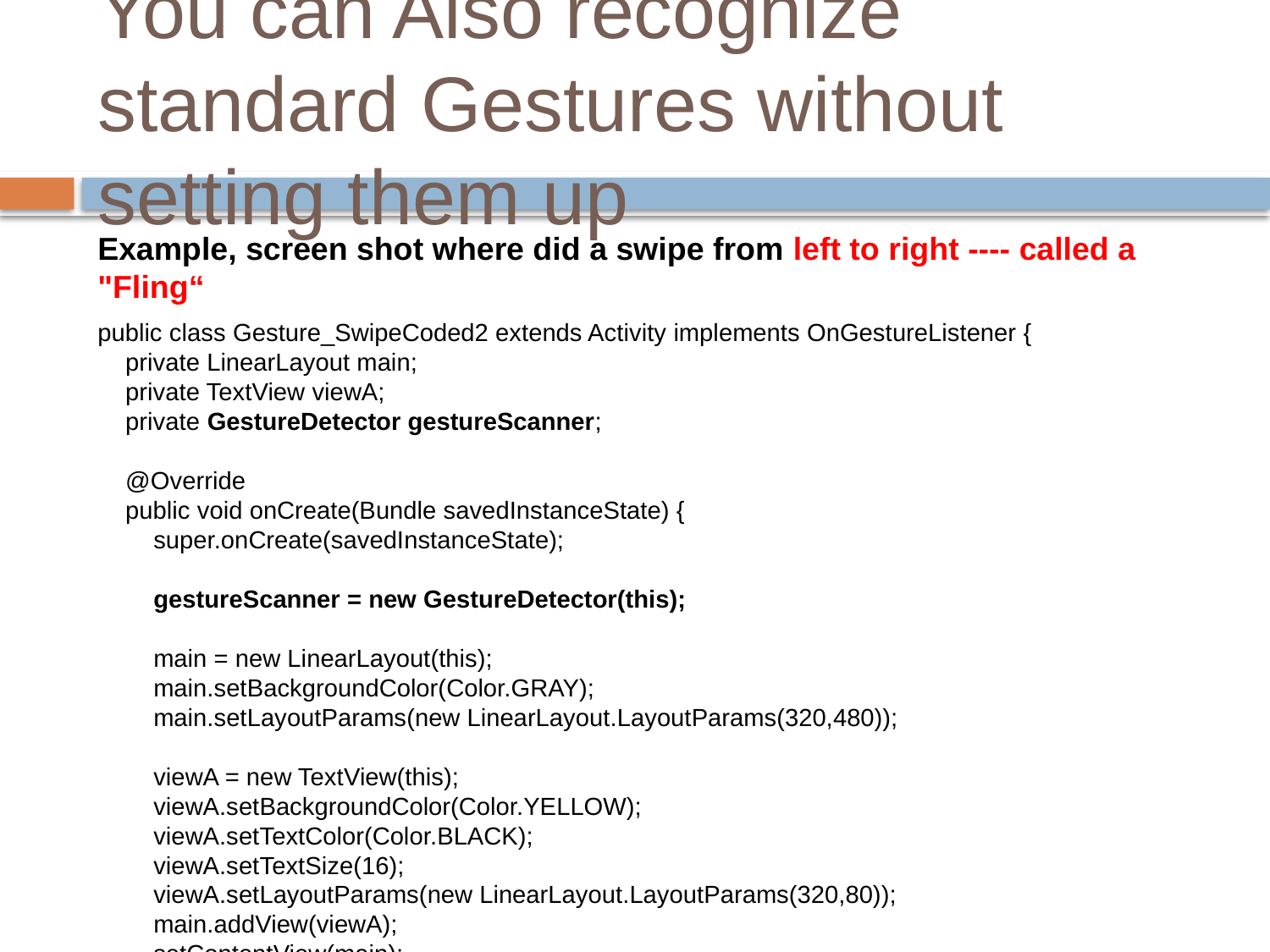

# You can Also recognize standard Gestures without setting them up
Example, screen shot where did a swipe from left to right ---- called a "Fling“
public class Gesture_SwipeCoded2 extends Activity implements OnGestureListener {    
    private LinearLayout main;    
    private TextView viewA;
    private GestureDetector gestureScanner;
       
    @Override
    public void onCreate(Bundle savedInstanceState) {
        super.onCreate(savedInstanceState);
         
        gestureScanner = new GestureDetector(this);
         
        main = new LinearLayout(this);
        main.setBackgroundColor(Color.GRAY);
        main.setLayoutParams(new LinearLayout.LayoutParams(320,480));
         
        viewA = new TextView(this);
        viewA.setBackgroundColor(Color.YELLOW);
        viewA.setTextColor(Color.BLACK);
        viewA.setTextSize(16);
        viewA.setLayoutParams(new LinearLayout.LayoutParams(320,80));
        main.addView(viewA); 
        setContentView(main);
    }